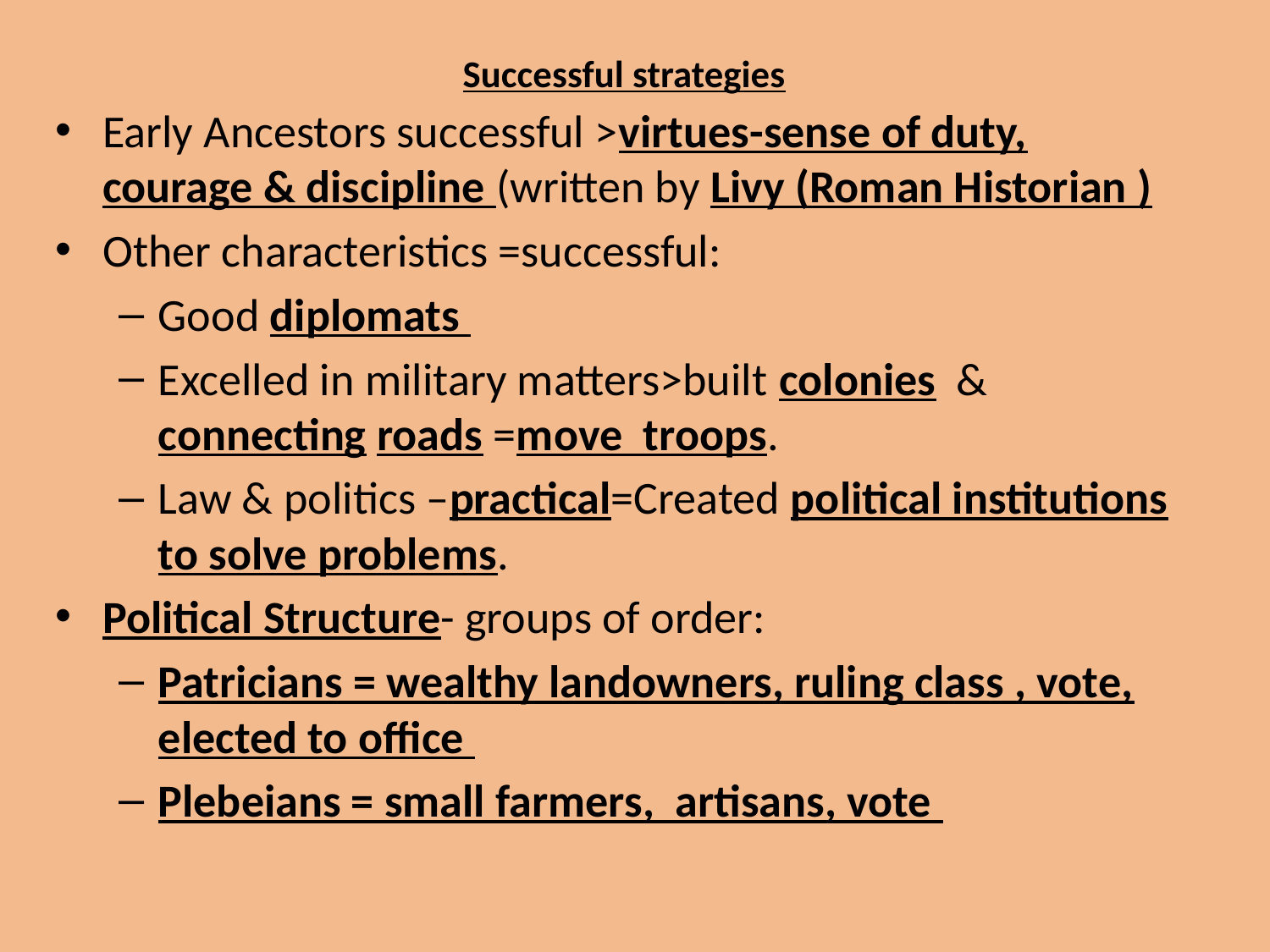

# Successful strategies
Early Ancestors successful >virtues-sense of duty, courage & discipline (written by Livy (Roman Historian )
Other characteristics =successful:
Good diplomats
Excelled in military matters>built colonies  & connecting roads =move  troops.
Law & politics –practical=Created political institutions to solve problems.
Political Structure- groups of order:
Patricians = wealthy landowners, ruling class , vote, elected to office
Plebeians = small farmers,  artisans, vote